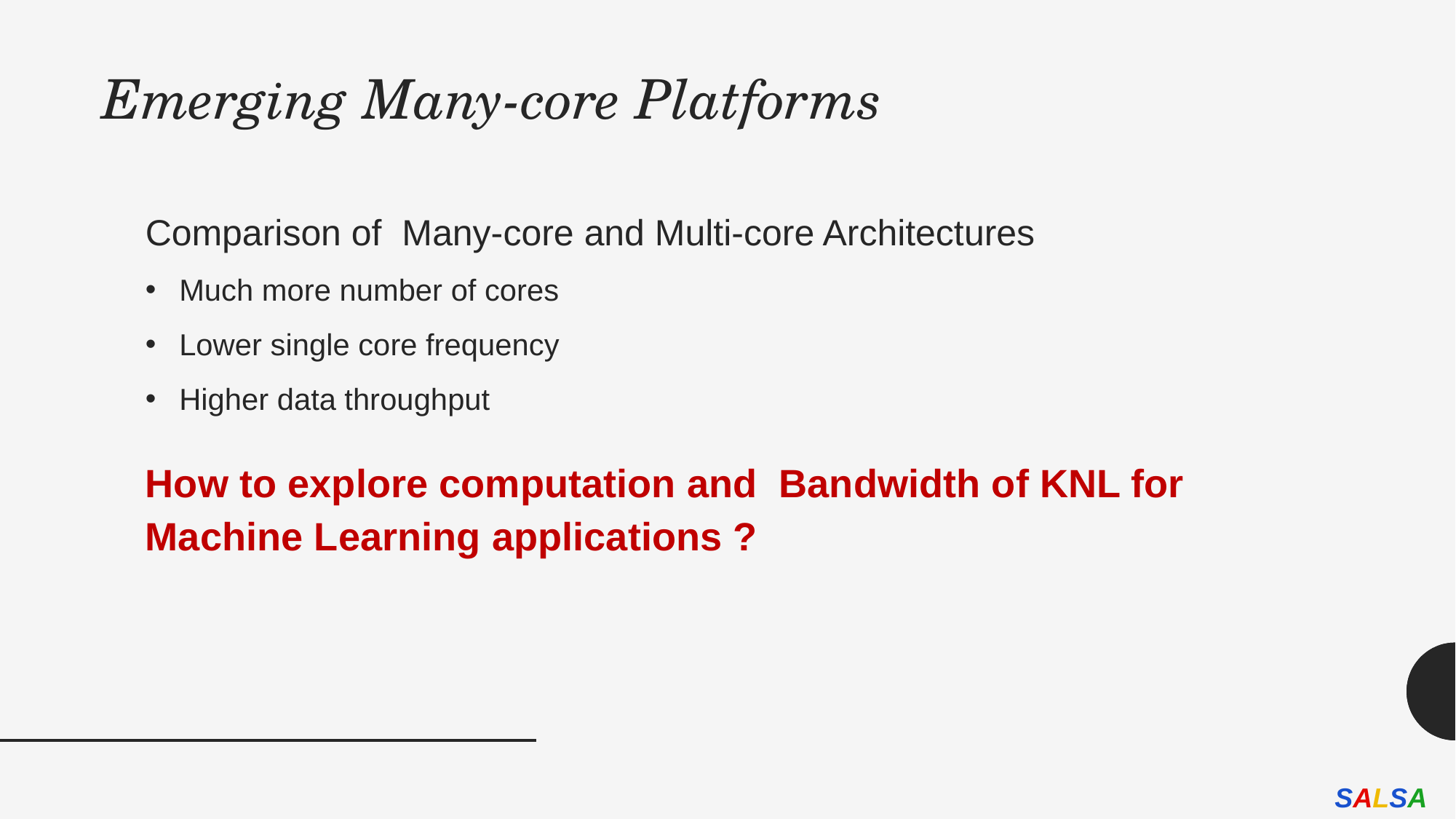

# Emerging Many-core Platforms
Comparison of  Many-core and Multi-core Architectures
Much more number of cores
Lower single core frequency
Higher data throughput
How to explore computation and  Bandwidth of KNL for Machine Learning applications ?

SALSA